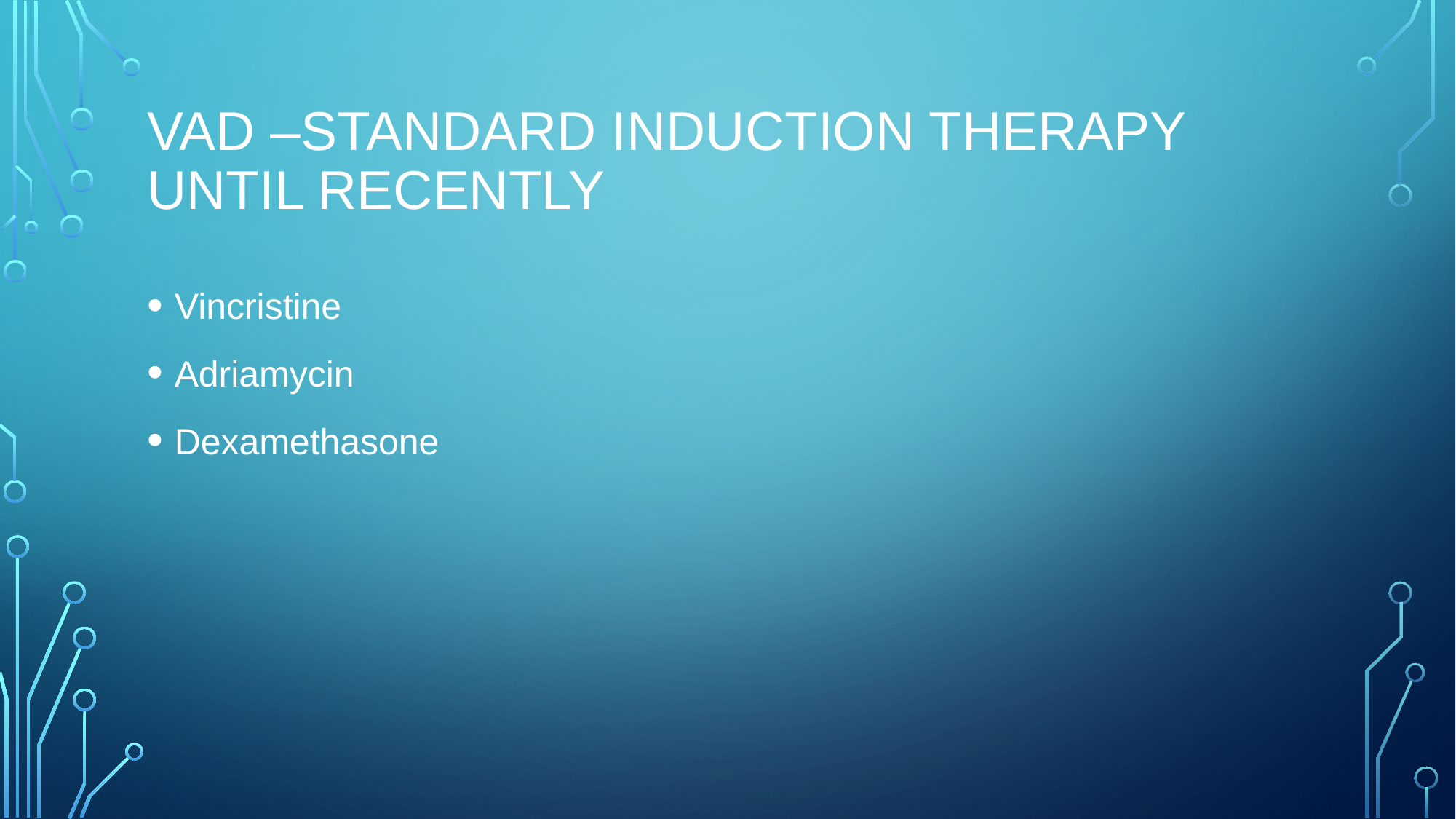

# vAD –standard induction therapy until recently
Vincristine
Adriamycin
Dexamethasone